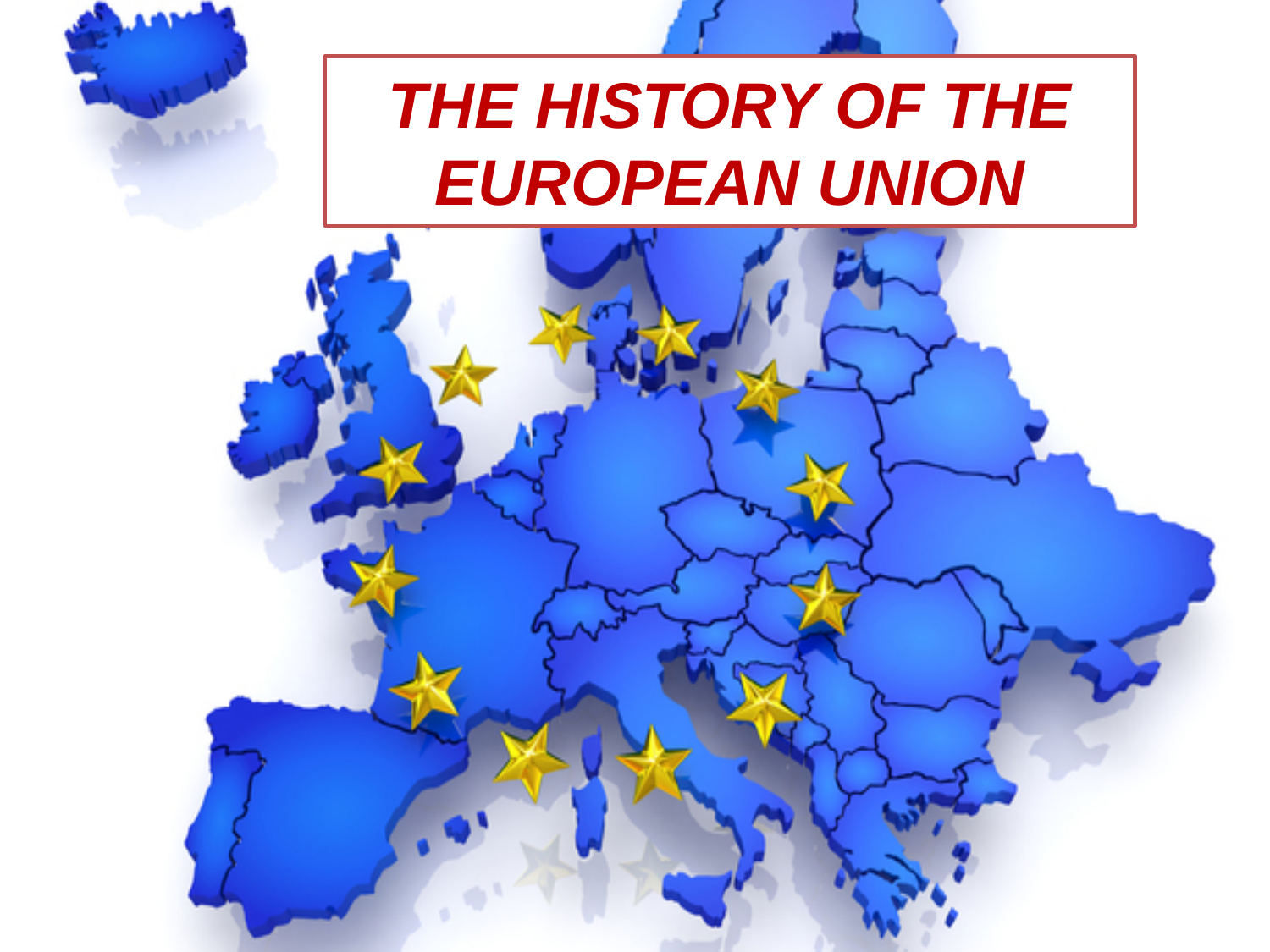

# THE HISTORY OF THE EUROPEAN UNION